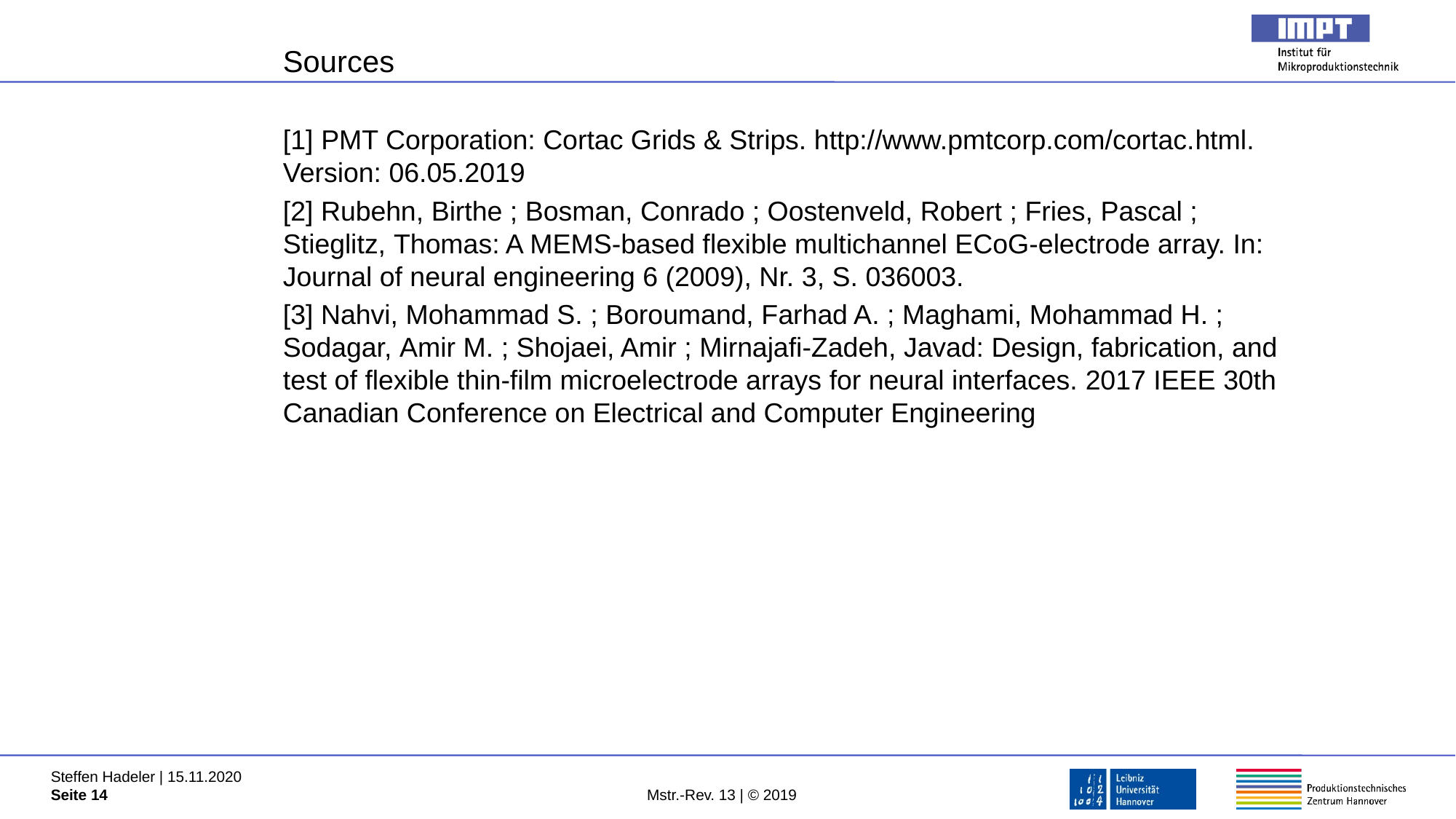

# Sources

[1] PMT Corporation: Cortac Grids & Strips. http://www.pmtcorp.com/cortac.html. Version: 06.05.2019
[2] Rubehn, Birthe ; Bosman, Conrado ; Oostenveld, Robert ; Fries, Pascal ; Stieglitz, Thomas: A MEMS-based flexible multichannel ECoG-electrode array. In: Journal of neural engineering 6 (2009), Nr. 3, S. 036003.
[3] Nahvi, Mohammad S. ; Boroumand, Farhad A. ; Maghami, Mohammad H. ; Sodagar, Amir M. ; Shojaei, Amir ; Mirnajafi-Zadeh, Javad: Design, fabrication, and test of flexible thin-film microelectrode arrays for neural interfaces. 2017 IEEE 30th Canadian Conference on Electrical and Computer Engineering